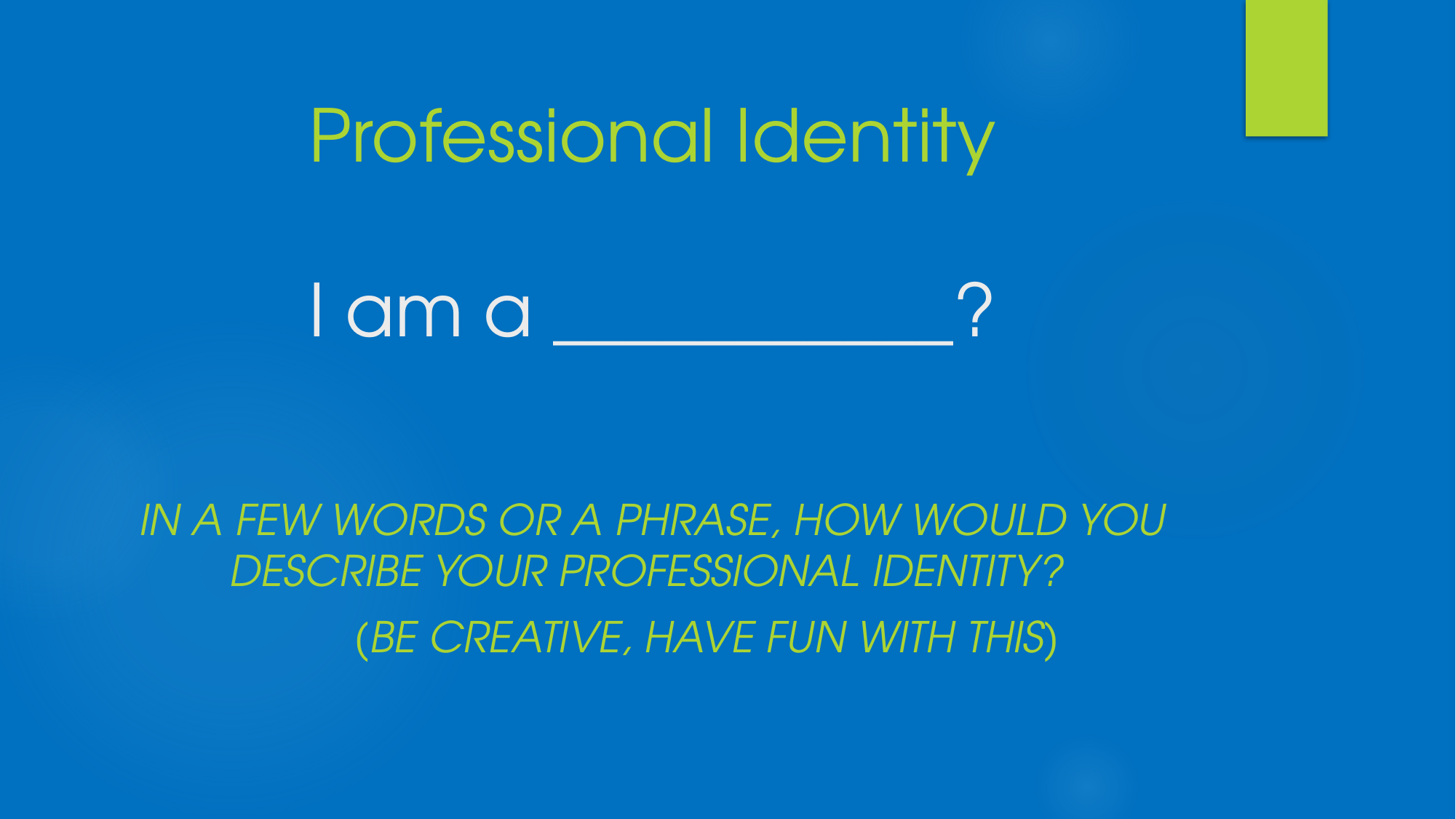

# Professional Identity I am a ___________?

In a few words or a phrase, how would you describe your professional identity?
	(be creative, have fun with this)